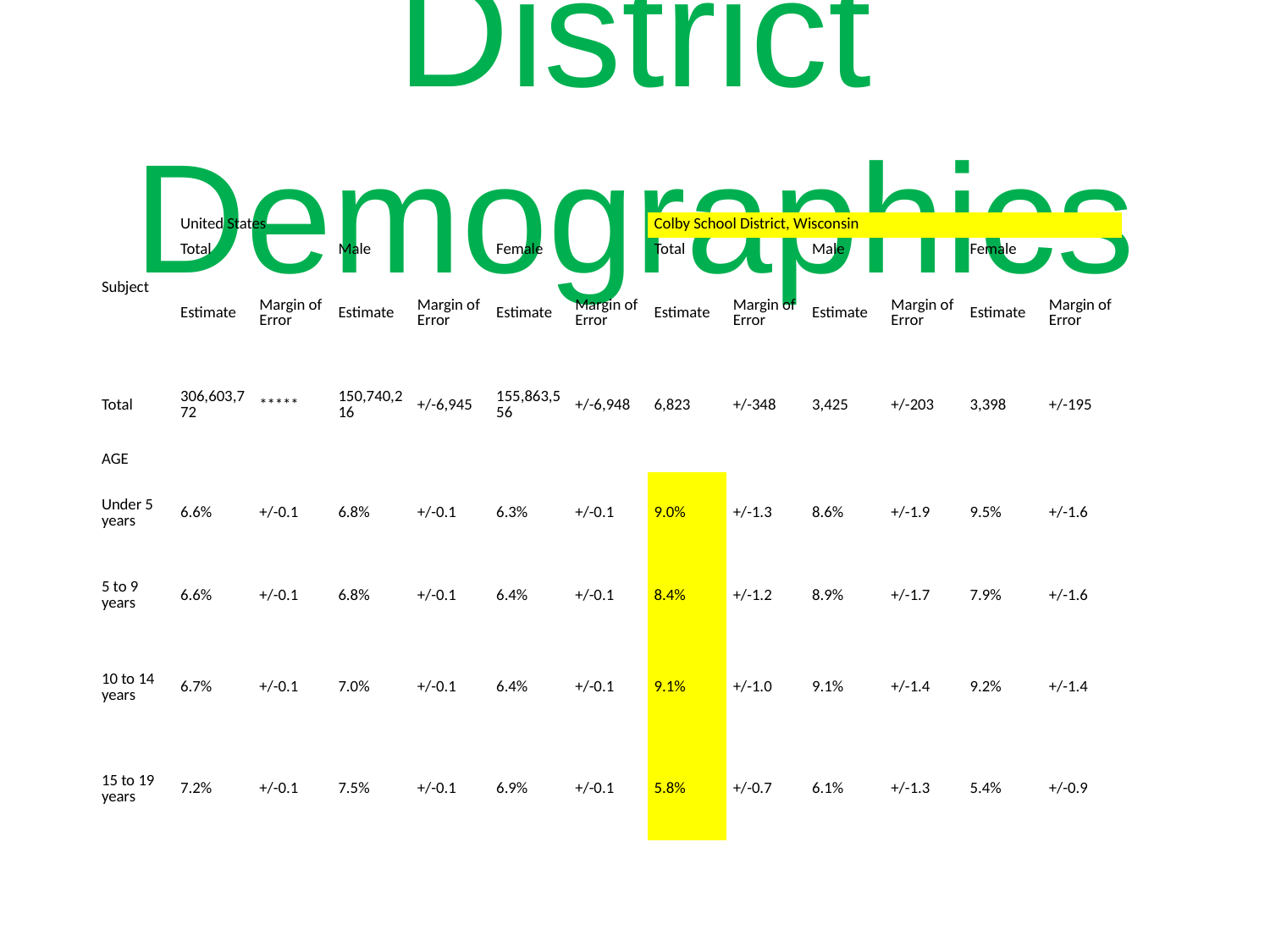

# District Demographics
| Subject | United States |  |  |  |  |  | Colby School District, Wisconsin |  |  |  |  |  |
| --- | --- | --- | --- | --- | --- | --- | --- | --- | --- | --- | --- | --- |
|  | Total |  | Male |  | Female |  | Total |  | Male |  | Female |  |
|  | Estimate | Margin of Error | Estimate | Margin of Error | Estimate | Margin of Error | Estimate | Margin of Error | Estimate | Margin of Error | Estimate | Margin of Error |
| Total | 306,603,772 | \*\*\*\*\* | 150,740,216 | +/-6,945 | 155,863,556 | +/-6,948 | 6,823 | +/-348 | 3,425 | +/-203 | 3,398 | +/-195 |
| AGE |  |  |  |  |  |  |  |  |  |  |  |  |
| Under 5 years | 6.6% | +/-0.1 | 6.8% | +/-0.1 | 6.3% | +/-0.1 | 9.0% | +/-1.3 | 8.6% | +/-1.9 | 9.5% | +/-1.6 |
| 5 to 9 years | 6.6% | +/-0.1 | 6.8% | +/-0.1 | 6.4% | +/-0.1 | 8.4% | +/-1.2 | 8.9% | +/-1.7 | 7.9% | +/-1.6 |
| 10 to 14 years | 6.7% | +/-0.1 | 7.0% | +/-0.1 | 6.4% | +/-0.1 | 9.1% | +/-1.0 | 9.1% | +/-1.4 | 9.2% | +/-1.4 |
| 15 to 19 years | 7.2% | +/-0.1 | 7.5% | +/-0.1 | 6.9% | +/-0.1 | 5.8% | +/-0.7 | 6.1% | +/-1.3 | 5.4% | +/-0.9 |